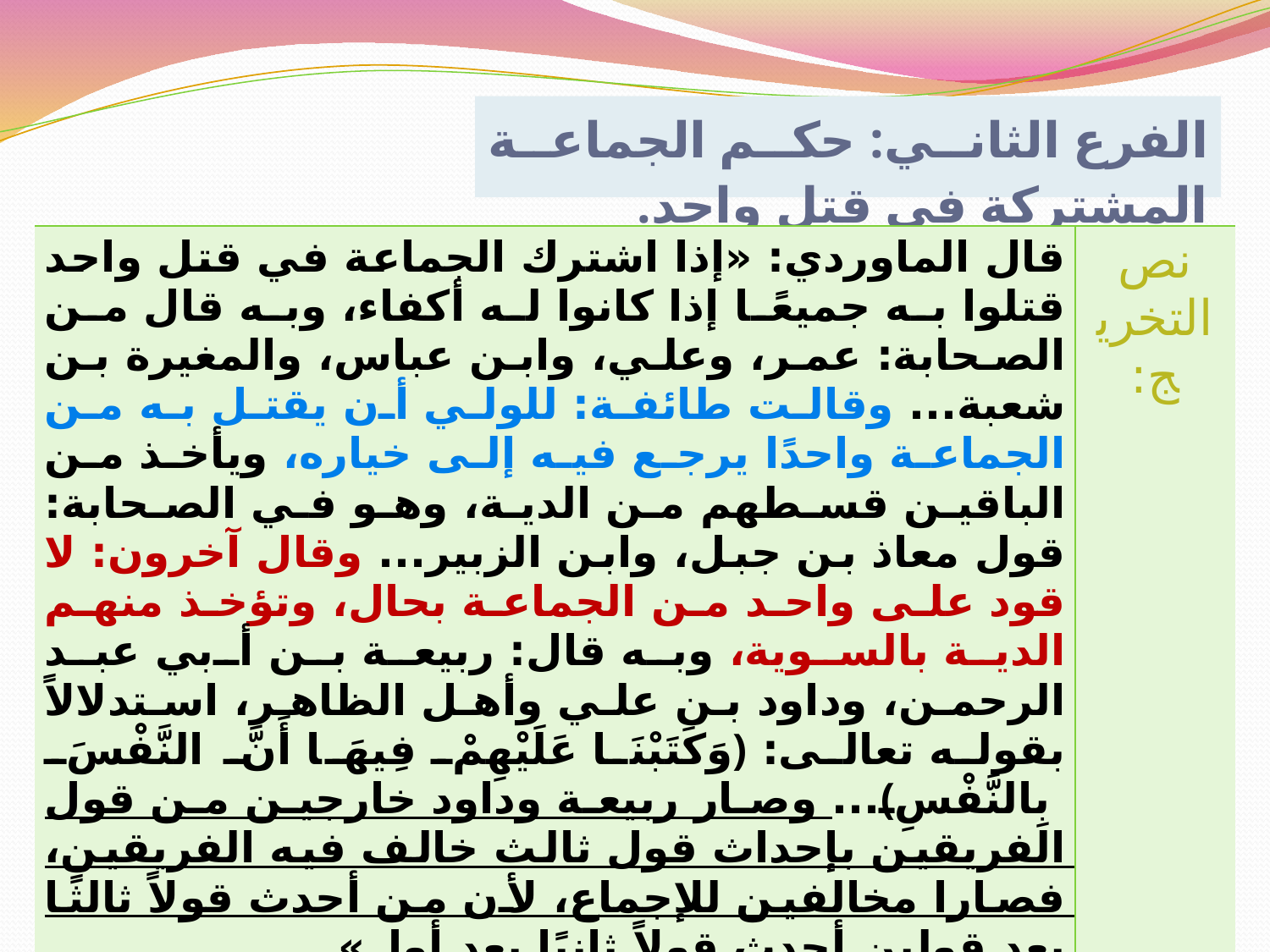

الفرع الثاني: حكم الجماعة المشتركة في قتل واحد.
| قال الماوردي: «إذا اشترك الجماعة في قتل واحد قتلوا به جميعًا إذا كانوا له أكفاء، وبه قال من الصحابة: عمر، وعلي، وابن عباس، والمغيرة بن شعبة... وقالت طائفة: للولي أن يقتل به من الجماعة واحدًا يرجع فيه إلى خياره، ويأخذ من الباقين قسطهم من الدية، وهو في الصحابة: قول معاذ بن جبل، وابن الزبير... وقال آخرون: لا قود على واحد من الجماعة بحال، وتؤخذ منهم الدية بالسوية، وبه قال: ربيعة بن أبي عبد الرحمن، وداود بن علي وأهل الظاهر، استدلالاً بقوله تعالى: ﴿وَكَتَبْنَا عَلَيْهِمْ فِيهَا أَنَّ النَّفْسَ بِالنَّفْسِ﴾... وصار ربيعة وداود خارجين من قول الفريقين بإحداث قول ثالث خالف فيه الفريقين، فصارا مخالفين للإجماع، لأن من أحدث قولاً ثالثًا بعد قولين أحدث قولاً ثانيًا بعد أول». | نص التخريج: |
| --- | --- |
| رد الإمام قول ربيعة وداود بعدم القود مطلقًا لمخالفته القولين قبله وفيهما القود، بناء على الأصل وهو: عدم جواز إحداث قول ثالث بعد الإجماع المنعقد على قولين. | وجه التخريج: |
القاعدة الثالثة: (الإجماع على قولين مانع من إحداث قول ثالث)